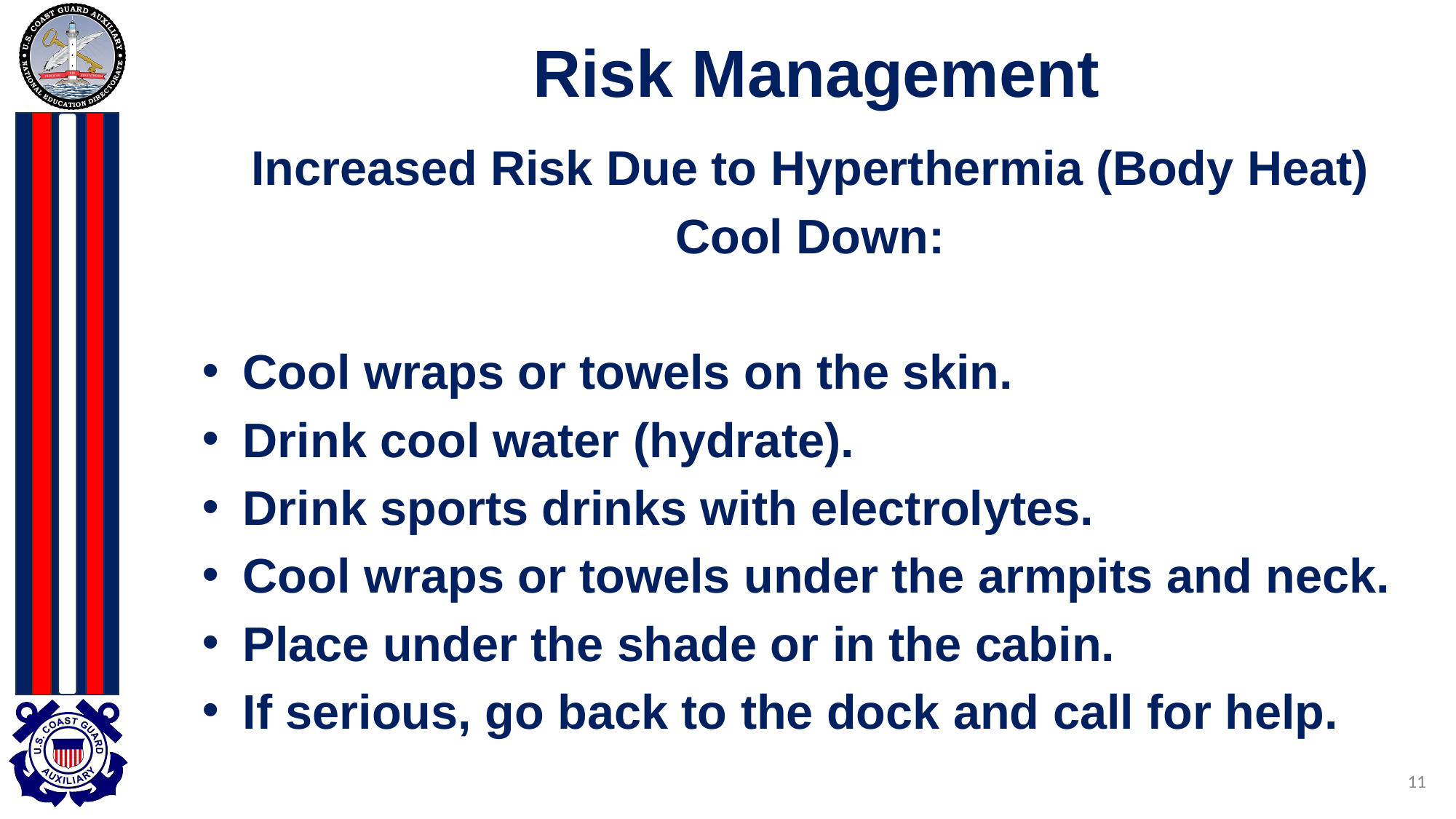

# Risk Management
Increased Risk Due to Hyperthermia (Body Heat)
Cool Down:

Cool wraps or towels on the skin.
Drink cool water (hydrate).
Drink sports drinks with electrolytes.
Cool wraps or towels under the armpits and neck.
Place under the shade or in the cabin.
If serious, go back to the dock and call for help.
11